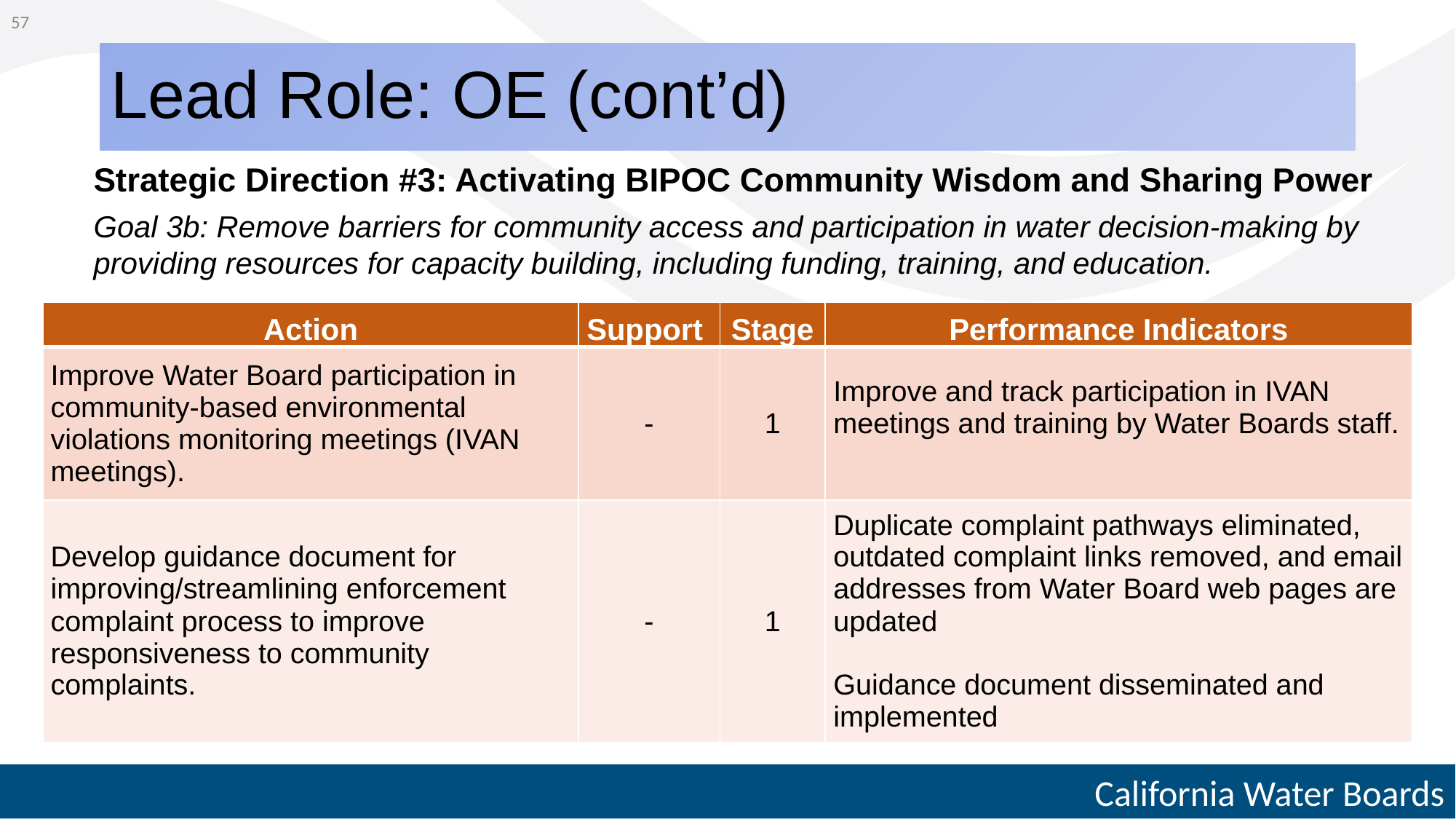

57
# Lead Role: OE (cont’d)
Strategic Direction #3: Activating BIPOC Community Wisdom and Sharing Power
Goal 3b: Remove barriers for community access and participation in water decision-making by providing resources for capacity building, including funding, training, and education.
| Action | Support | Stage | Performance Indicators |
| --- | --- | --- | --- |
| Improve Water Board participation in community-based environmental violations monitoring meetings (IVAN meetings). | - | 1 | Improve and track participation in IVAN meetings and training by Water Boards staff. |
| Develop guidance document for improving/streamlining enforcement complaint process to improve responsiveness to community complaints. | - | 1 | Duplicate complaint pathways eliminated, outdated complaint links removed, and email addresses from Water Board web pages are updated   Guidance document disseminated and implemented |